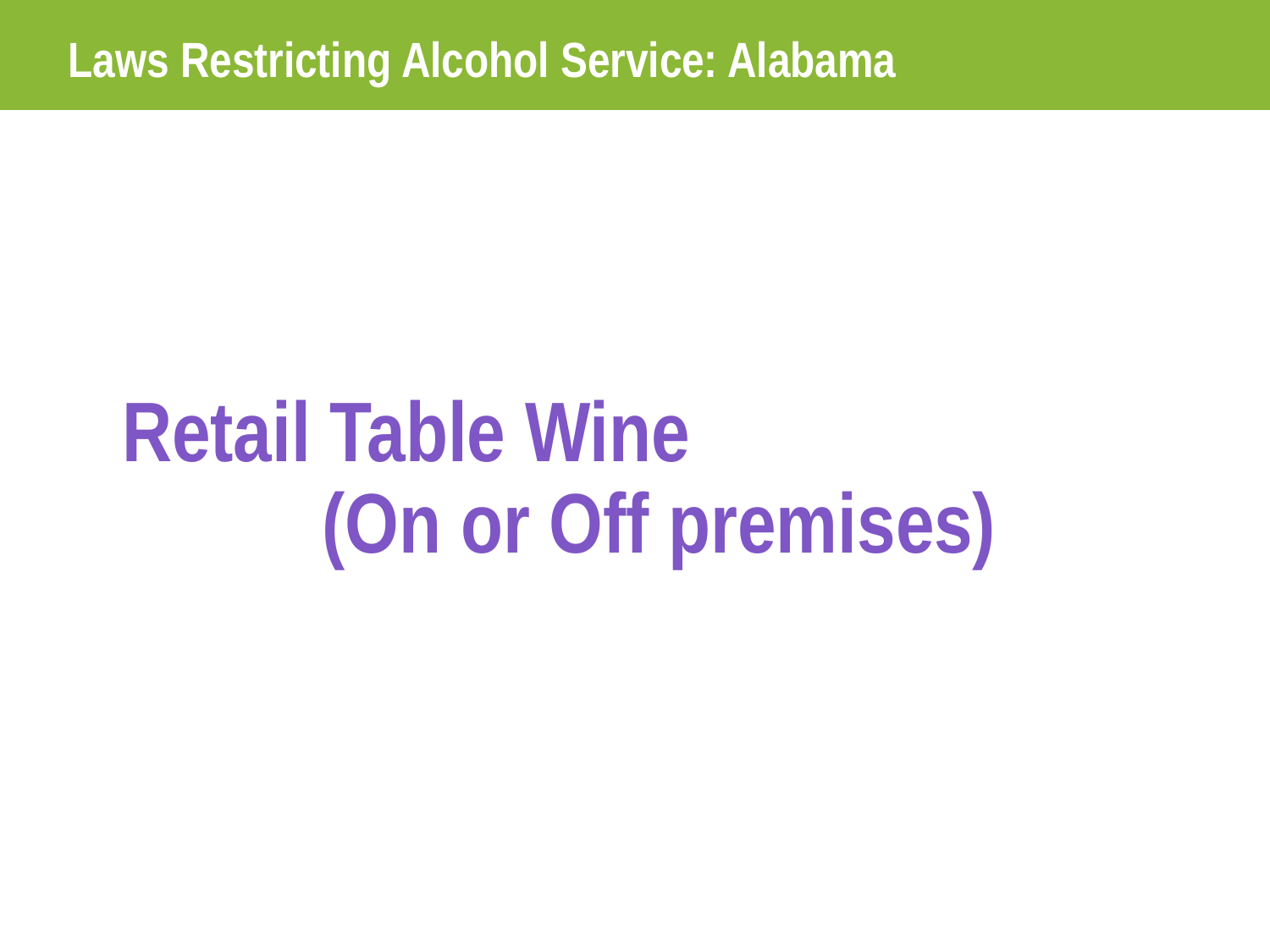

Laws Restricting Alcohol Service: Alabama

Retail Table Wine                        (On or Off premises)